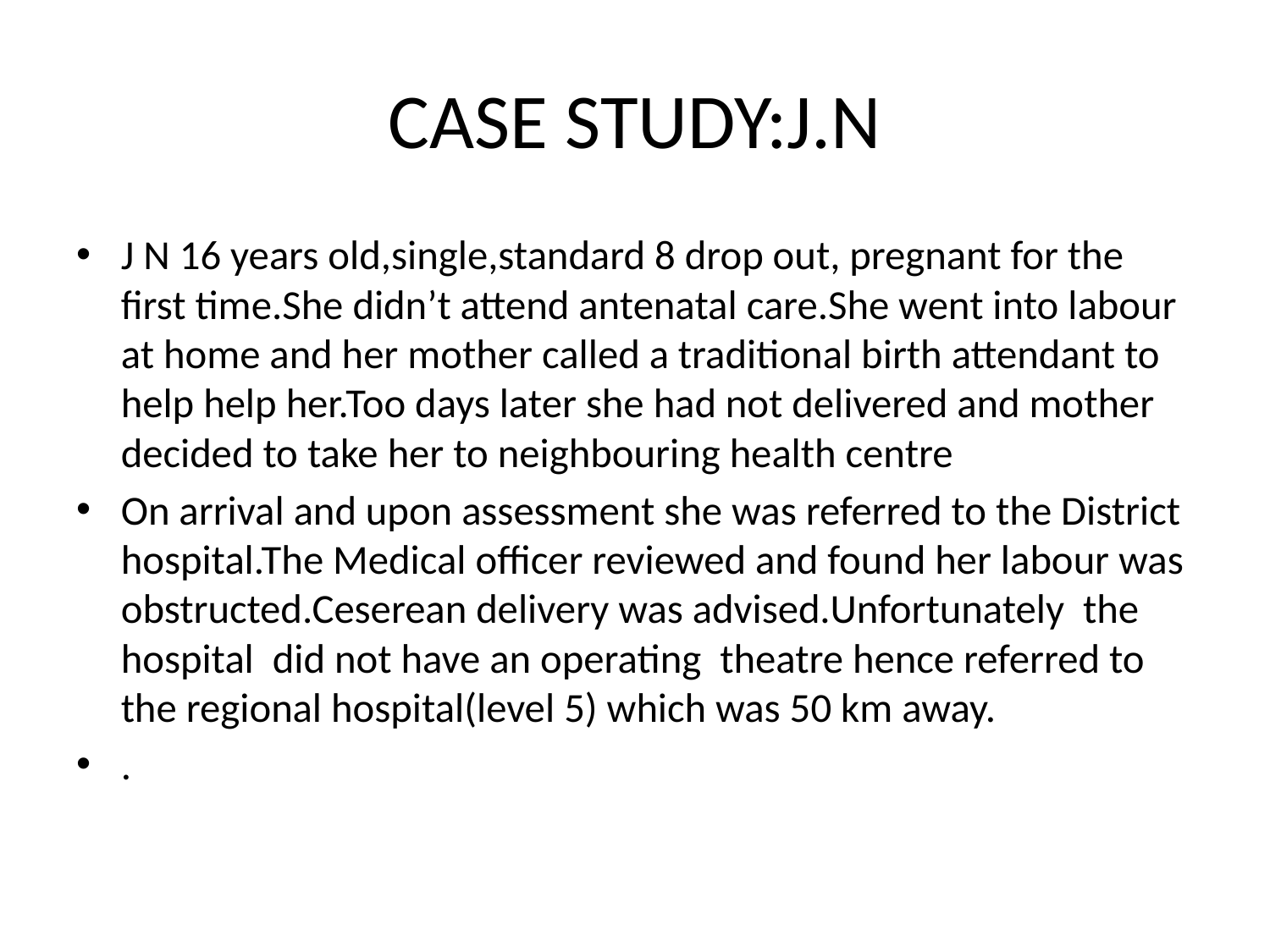

# CASE STUDY:J.N
J N 16 years old,single,standard 8 drop out, pregnant for the first time.She didn’t attend antenatal care.She went into labour at home and her mother called a traditional birth attendant to help help her.Too days later she had not delivered and mother decided to take her to neighbouring health centre
On arrival and upon assessment she was referred to the District hospital.The Medical officer reviewed and found her labour was obstructed.Ceserean delivery was advised.Unfortunately  the hospital  did not have an operating  theatre hence referred to the regional hospital(level 5) which was 50 km away.
.